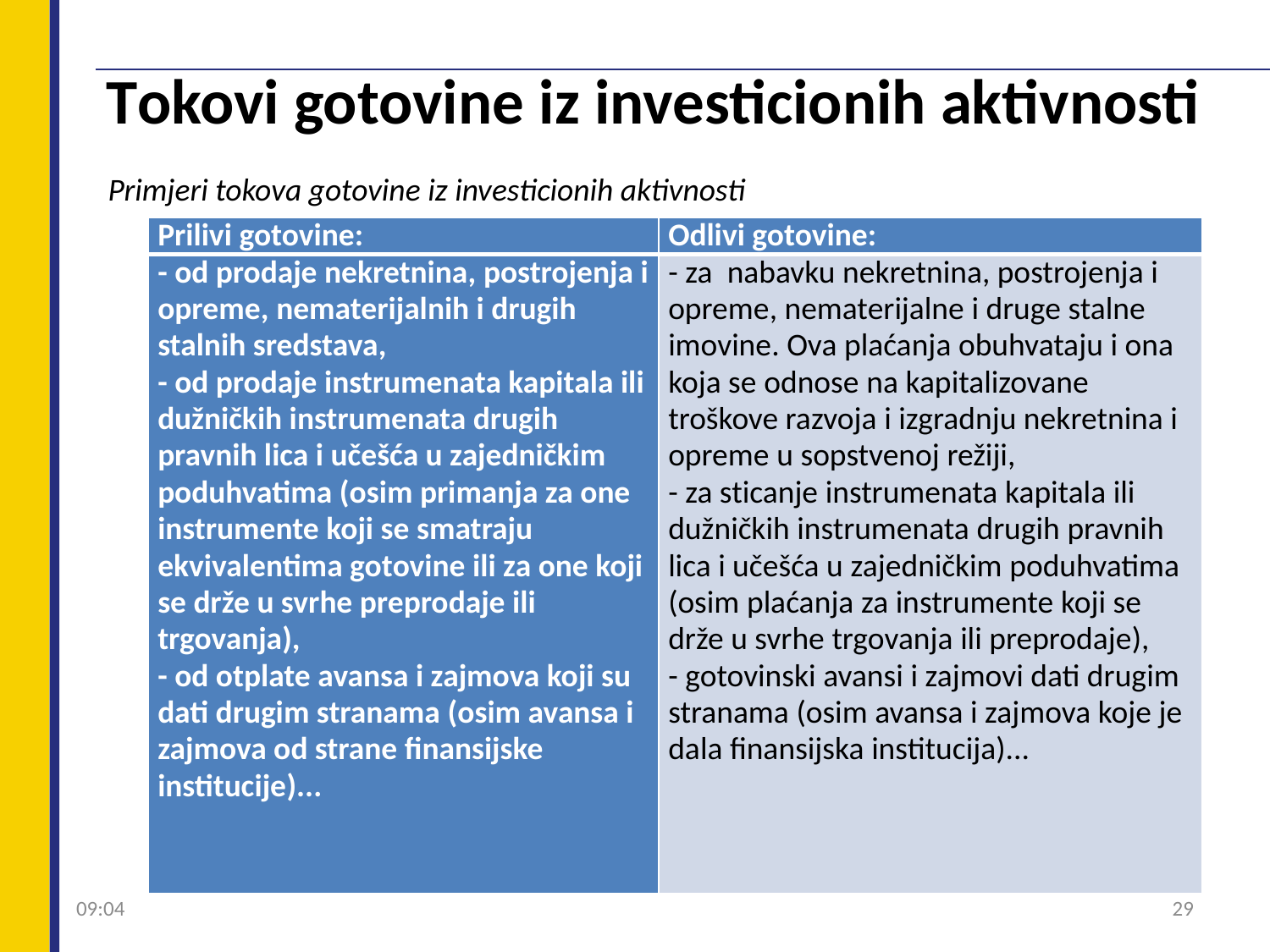

# Tokovi gotovine iz investicionih aktivnosti
Primjeri tokova gotovine iz investicionih aktivnosti
| Prilivi gotovine: | Odlivi gotovine: |
| --- | --- |
| - od prodaje nekretnina, postrojenja i opreme, nematerijalnih i drugih stalnih sredstava, - od prodaje instrumenata kapitala ili dužničkih instrumenata drugih pravnih lica i učešća u zajedničkim poduhvatima (osim primanja za one instrumente koji se smatraju ekvivalentima gotovine ili za one koji se drže u svrhe preprodaje ili trgovanja), - od otplate avansa i zajmova koji su dati drugim stranama (osim avansa i zajmova od strane finansijske institucije)... | - za nabavku nekretnina, postrojenja i opreme, nematerijalne i druge stalne imovine. Ova plaćanja obuhvataju i ona koja se odnose na kapitalizovane troškove razvoja i izgradnju nekretnina i opreme u sopstvenoj režiji, - za sticanje instrumenata kapitala ili dužničkih instrumenata drugih pravnih lica i učešća u zajedničkim poduhvatima (osim plaćanja za instrumente koji se drže u svrhe trgovanja ili preprodaje), - gotovinski avansi i zajmovi dati drugim stranama (osim avansa i zajmova koje je dala finansijska institucija)... |
09:04
29